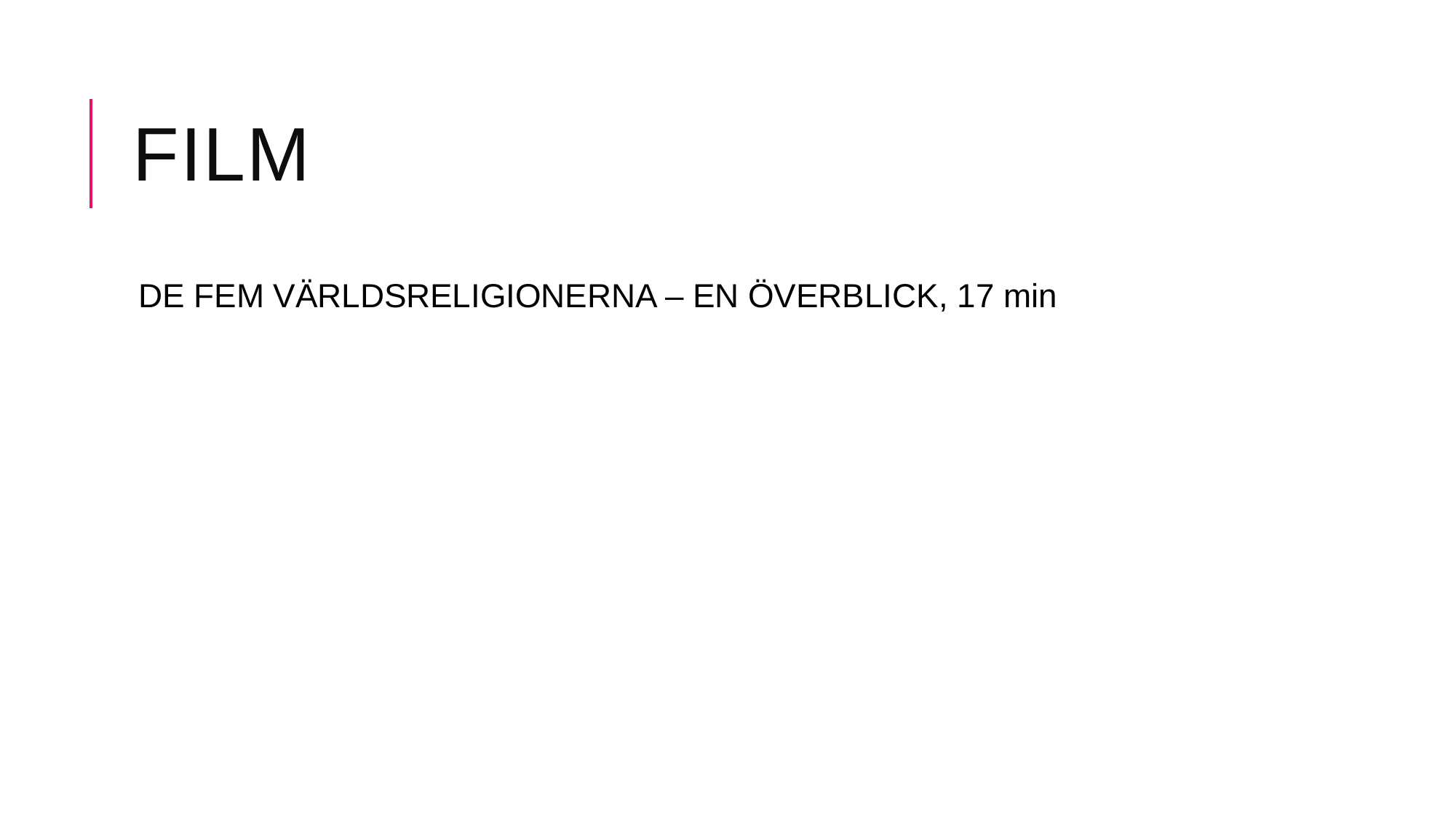

# Film
DE FEM VÄRLDSRELIGIONERNA – EN ÖVERBLICK, 17 min